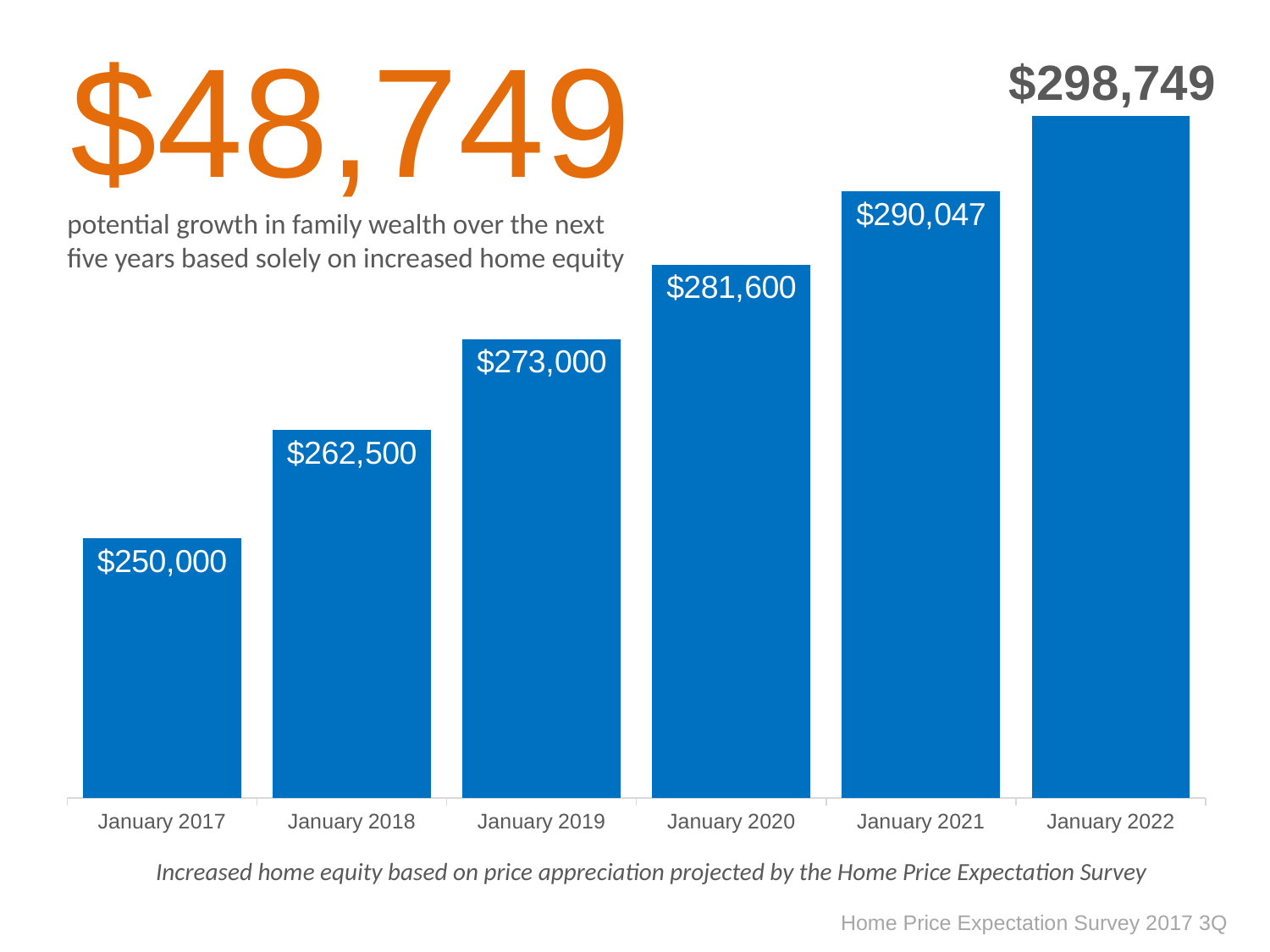

$48,749

### Chart

| Category | Series 1 |
|---|---|
| January 2017 | 250000.0 |
| January 2018 | 262500.0 |
| January 2019 | 273000.0 |
| January 2020 | 281599.5 |
| January 2021 | 290047.485 |
| January 2022 | 298748.90955 |
potential growth in family wealth over the next
five years based solely on increased home equity
Increased home equity based on price appreciation projected by the Home Price Expectation Survey
Home Price Expectation Survey 2017 3Q